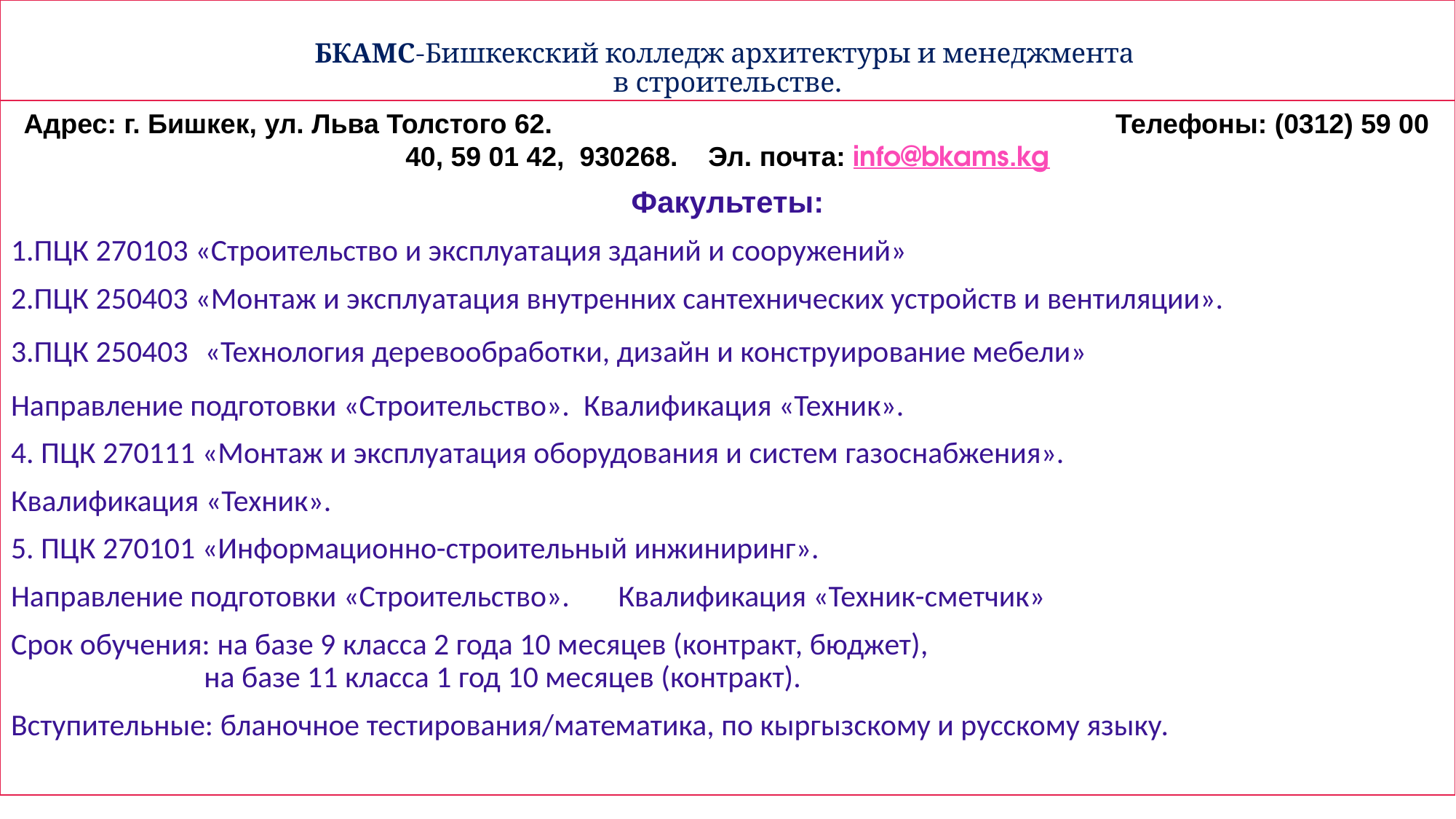

# БКАМС-Бишкекский колледж архитектуры и менеджмента в строительстве.
Адрес: г. Бишкек, ул. Льва Толстого 62.                                                                          Телефоны: (0312) 59 00 40, 59 01 42,  930268.    Эл. почта: info@bkams.kg
Факультеты:
1.ПЦК 270103 «Строительство и эксплуатация зданий и сооружений»
2.ПЦК 250403 «Монтаж и эксплуатация внутренних сантехнических устройств и вентиляции».
3.ПЦК 250403  «Технология деревообработки, дизайн и конструирование мебели»
Направление подготовки «Строительство».  Квалификация «Техник».
4. ПЦК 270111 «Монтаж и эксплуатация оборудования и систем газоснабжения».
Квалификация «Техник».
5. ПЦК 270101 «Информационно-строительный инжиниринг».
Направление подготовки «Строительство».       Квалификация «Техник-сметчик»
Срок обучения: на базе 9 класса 2 года 10 месяцев (контракт, бюджет),
                            на базе 11 класса 1 год 10 месяцев (контракт).
Вступительные: бланочное тестирования/математика, по кыргызскому и русскому языку.